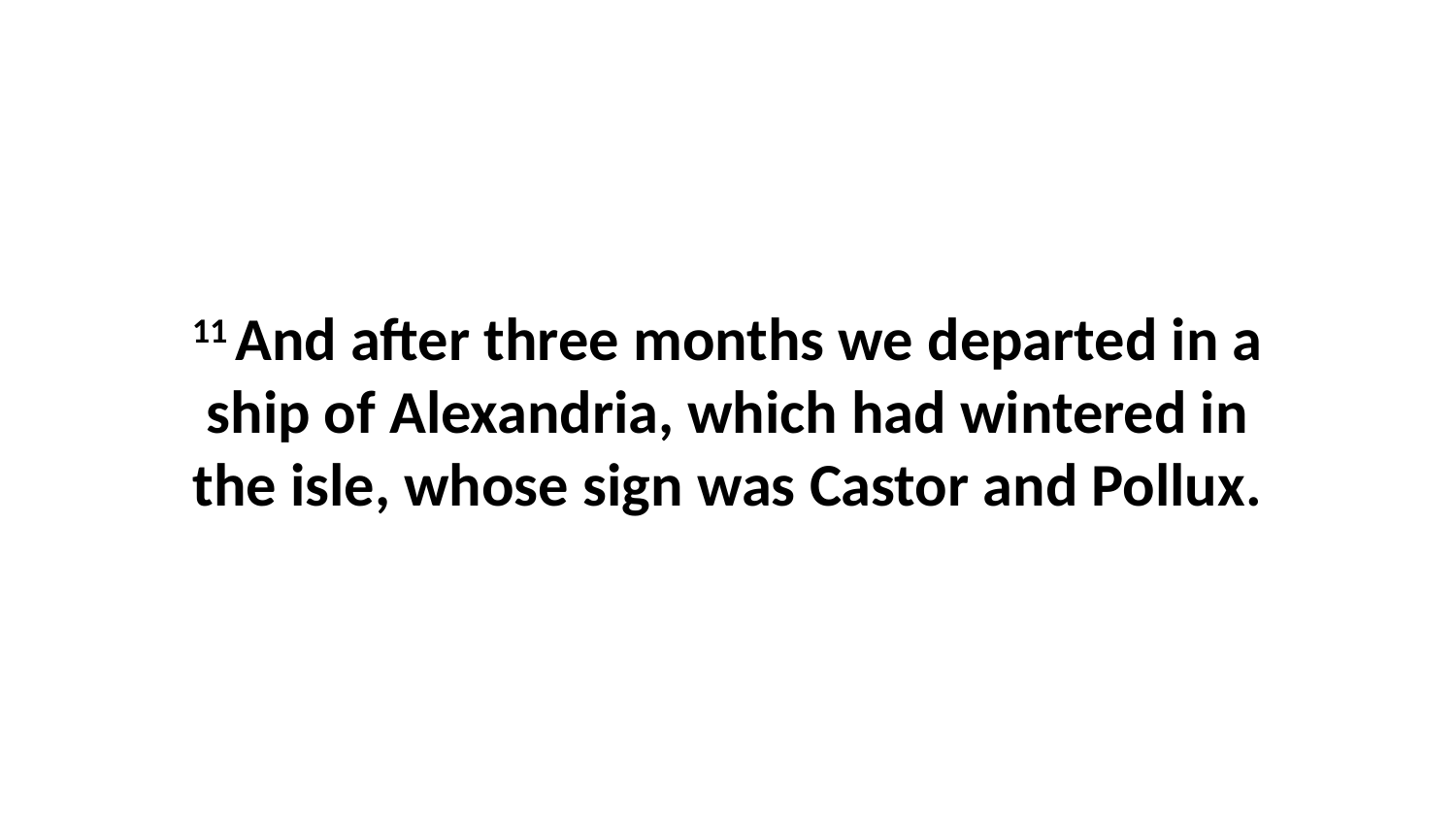

11 And after three months we departed in a ship of Alexandria, which had wintered in the isle, whose sign was Castor and Pollux.